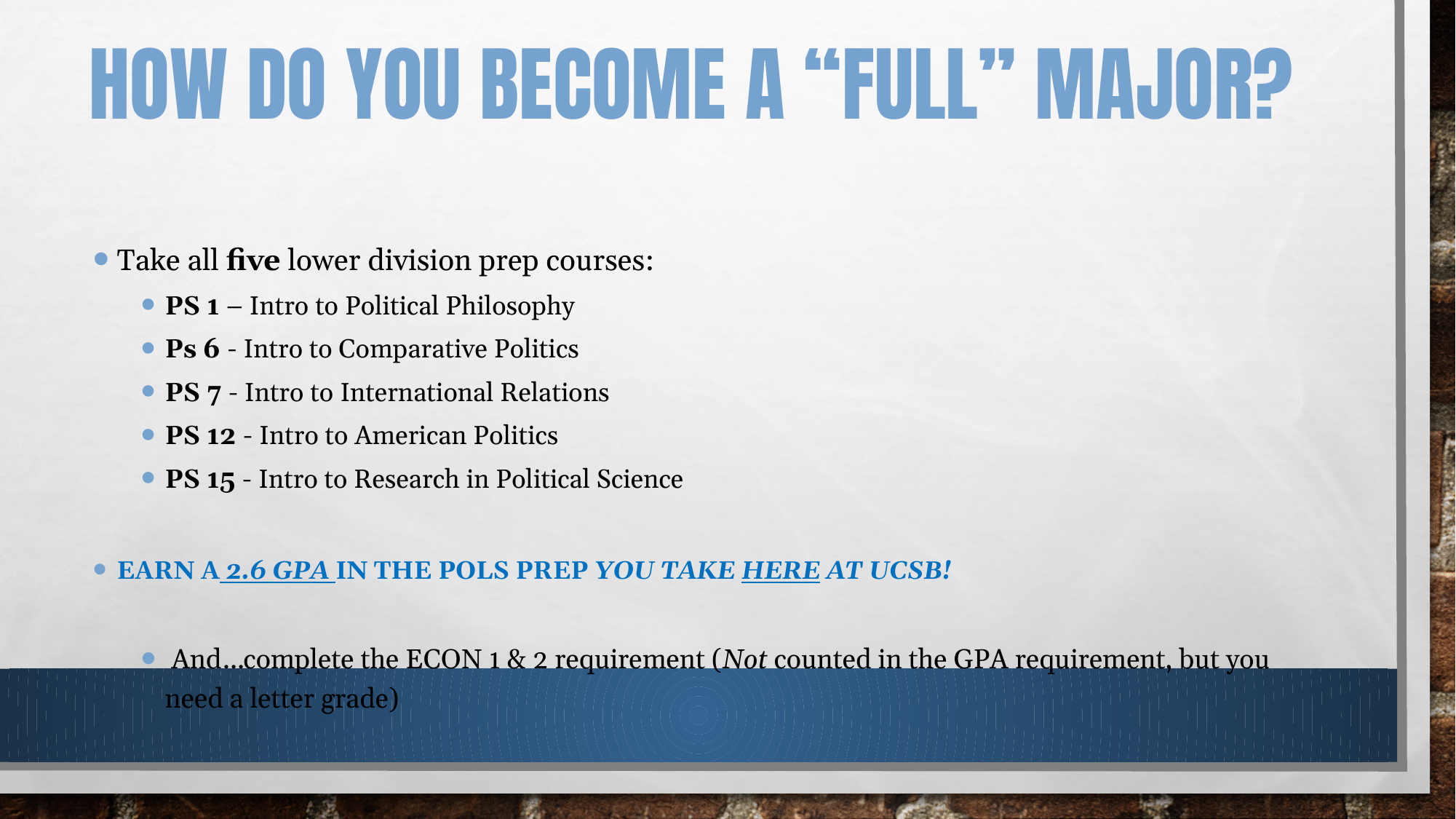

# How do you become a “full” Major?

Take all five lower division prep courses:
PS 1 – Intro to Political Philosophy
Ps 6 - Intro to Comparative Politics
PS 7 - Intro to International Relations
PS 12 - Intro to American Politics
PS 15 - Intro to Research in Political Science

Earn a 2.6 GPA in the POLS prep you take here at UCSB!

 And…complete the ECON 1 & 2 requirement (Not counted in the GPA requirement, but you need a letter grade)